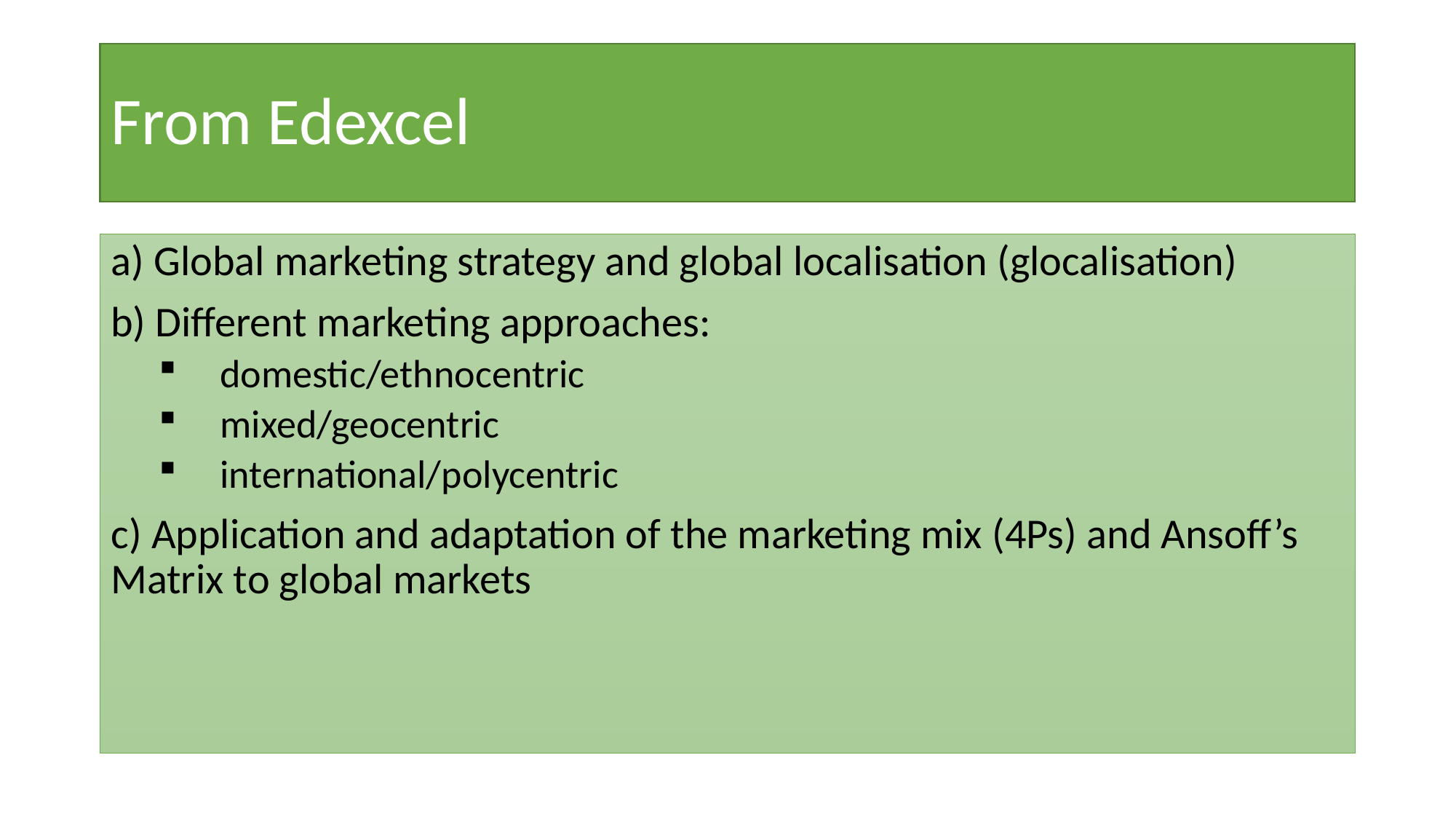

# From Edexcel
a) Global marketing strategy and global localisation (glocalisation)
b) Different marketing approaches:
domestic/ethnocentric
mixed/geocentric
international/polycentric
c) Application and adaptation of the marketing mix (4Ps) and Ansoff’s Matrix to global markets